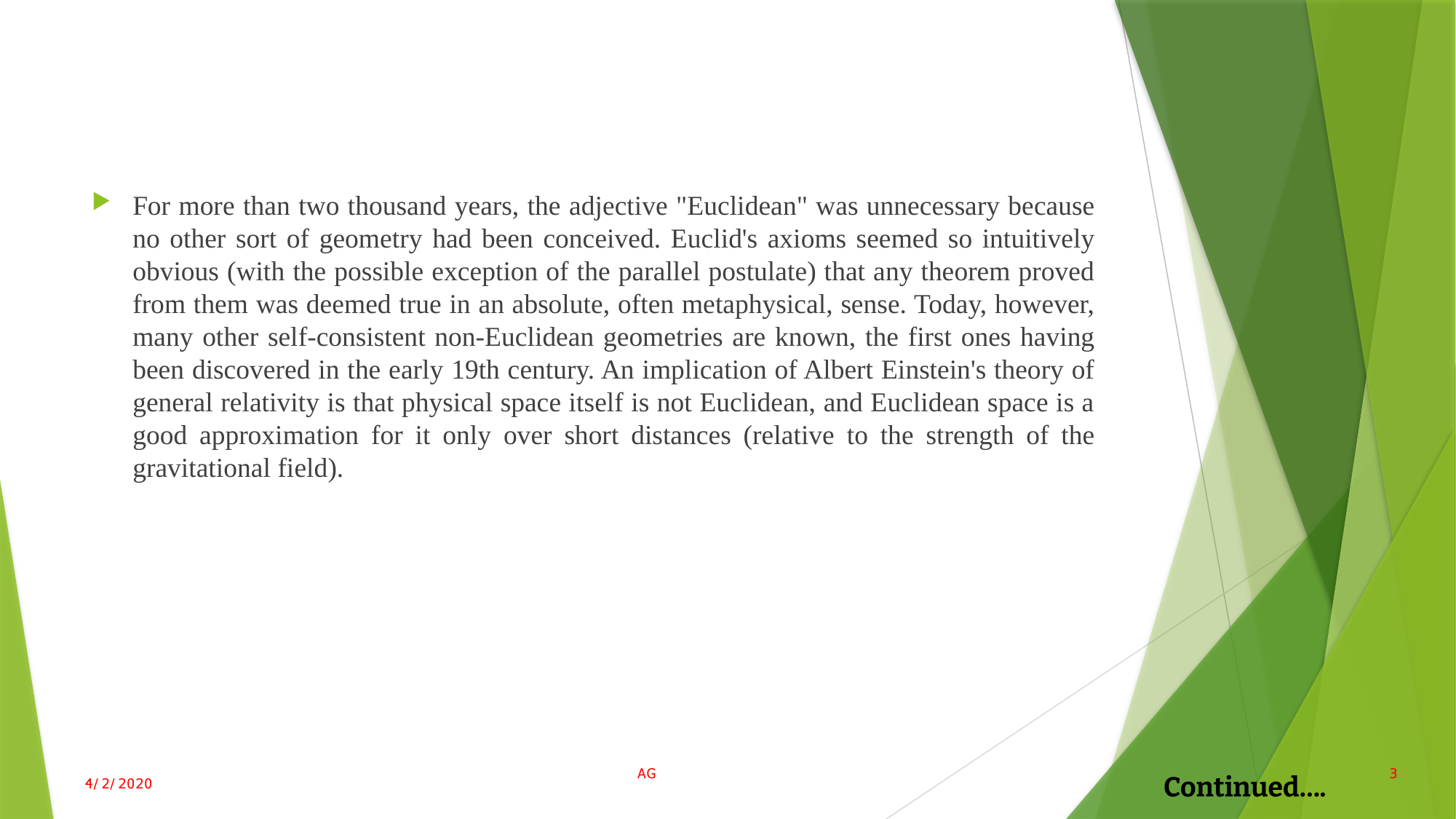

For more than two thousand years, the adjective "Euclidean" was unnecessary because no other sort of geometry had been conceived. Euclid's axioms seemed so intuitively obvious (with the possible exception of the parallel postulate) that any theorem proved from them was deemed true in an absolute, often metaphysical, sense. Today, however, many other self-consistent non-Euclidean geometries are known, the first ones having been discovered in the early 19th century. An implication of Albert Einstein's theory of general relativity is that physical space itself is not Euclidean, and Euclidean space is a good approximation for it only over short distances (relative to the strength of the gravitational field).
AG
3
4/2/2020
Continued….